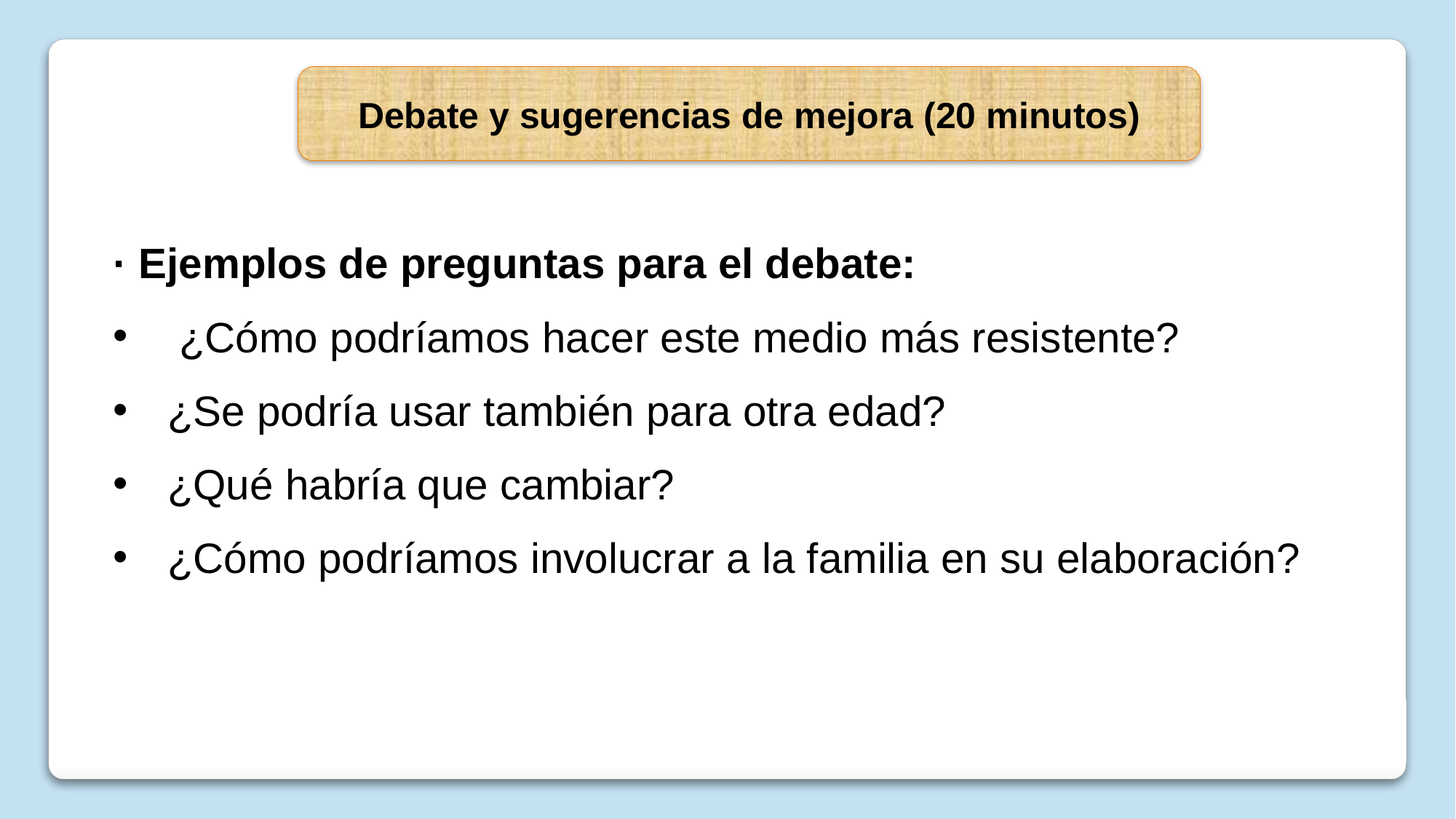

Debate y sugerencias de mejora (20 minutos)
· Ejemplos de preguntas para el debate:
 ¿Cómo podríamos hacer este medio más resistente?
¿Se podría usar también para otra edad?
¿Qué habría que cambiar?
¿Cómo podríamos involucrar a la familia en su elaboración?